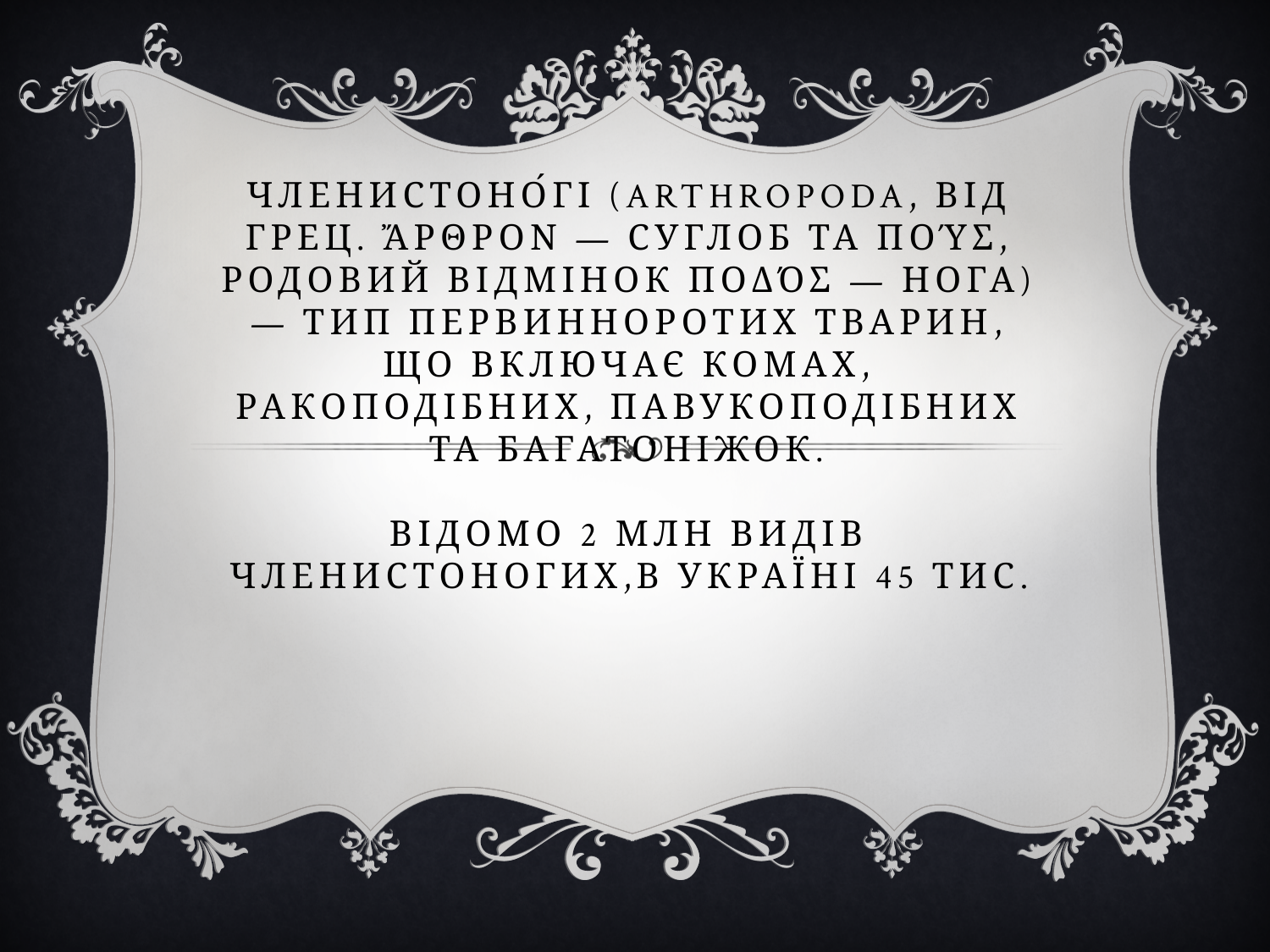

# Членистоно́гі (Arthropoda, від грец. ἄρθρον — суглоб та πούς, родовий відмінок ποδός — нога) — тип первинноротих тварин, що включає комах, ракоподібних, павукоподібних та багатоніжок. Відомо 2 млн видів членистоногих,в Україні 45 тис.